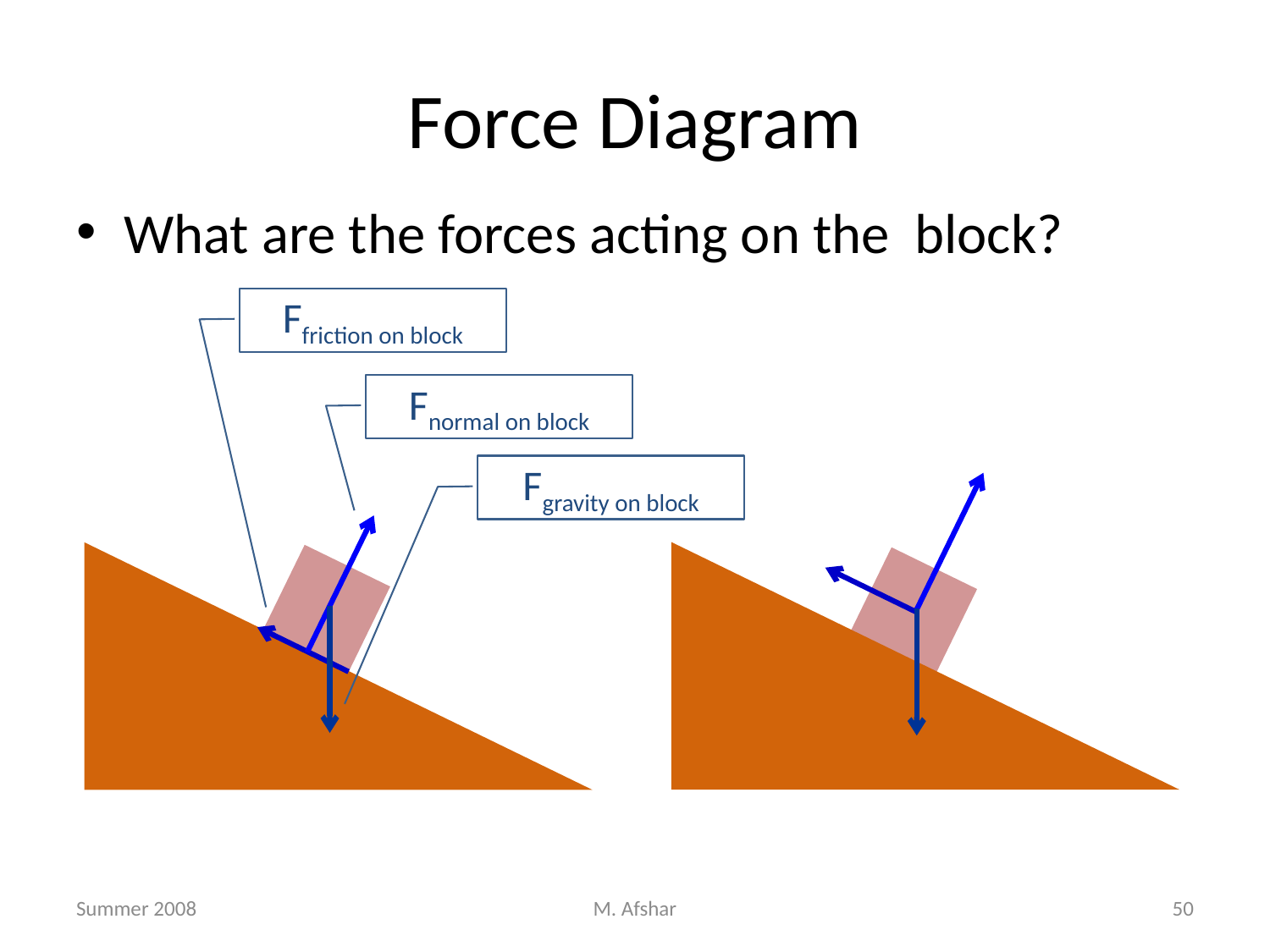

# Force Diagram
What are the forces acting on the  block?
Ffriction on block
Fnormal on block
Fgravity on block

Summer 2008
M. Afshar
50